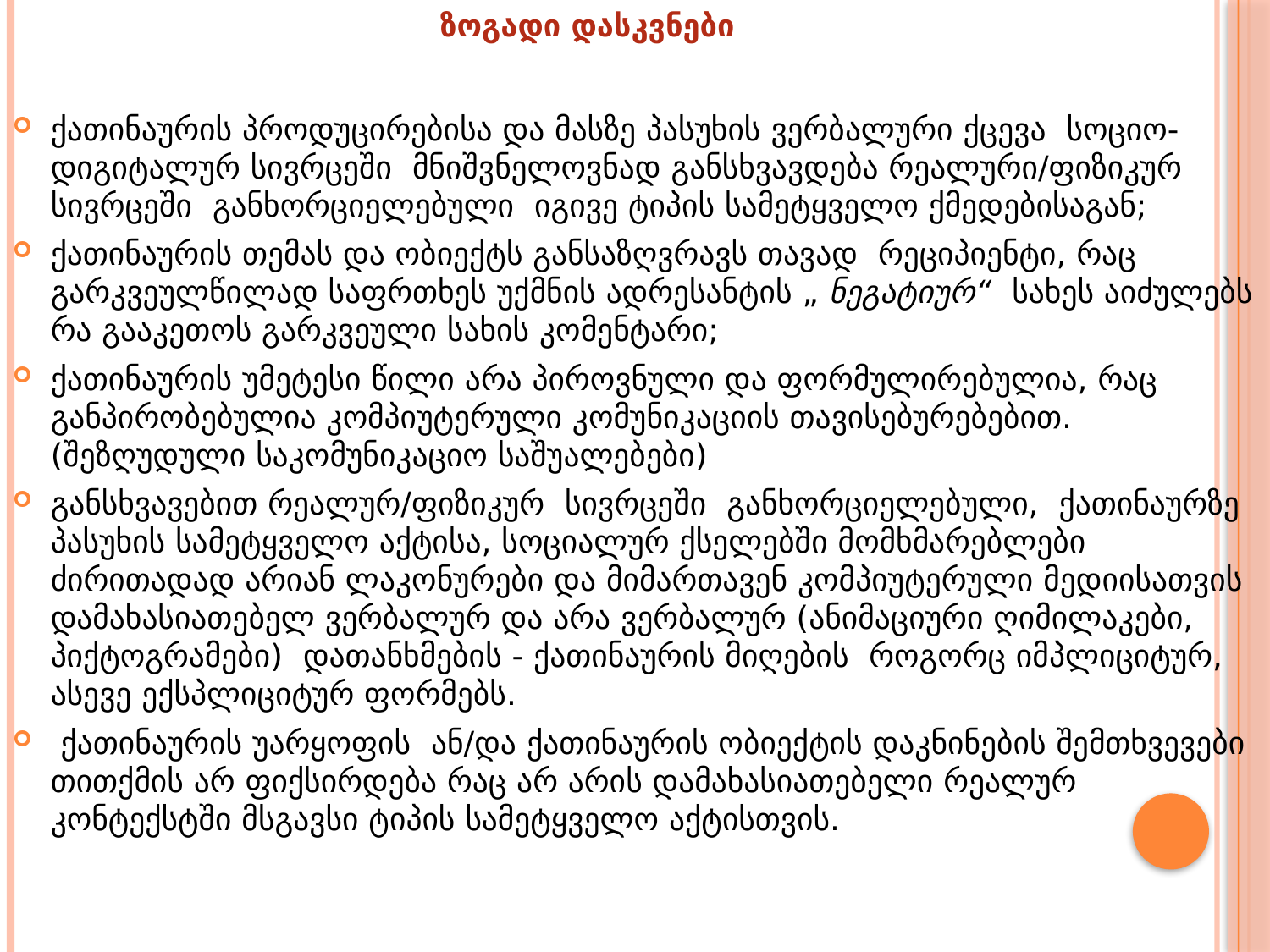

# ზოგადი დასკვნები

ქათინაურის პროდუცირებისა და მასზე პასუხის ვერბალური ქცევა  სოციო-დიგიტალურ სივრცეში  მნიშვნელოვნად განსხვავდება რეალური/ფიზიკურ  სივრცეში  განხორციელებული  იგივე ტიპის სამეტყველო ქმედებისაგან;
ქათინაურის თემას და ობიექტს განსაზღვრავს თავად  რეციპიენტი, რაც გარკვეულწილად საფრთხეს უქმნის ადრესანტის „ ნეგატიურ“  სახეს აიძულებს რა გააკეთოს გარკვეული სახის კომენტარი;
ქათინაურის უმეტესი წილი არა პიროვნული და ფორმულირებულია, რაც განპირობებულია კომპიუტერული კომუნიკაციის თავისებურებებით. (შეზღუდული საკომუნიკაციო საშუალებები)
განსხვავებით რეალურ/ფიზიკურ  სივრცეში  განხორციელებული,  ქათინაურზე პასუხის სამეტყველო აქტისა, სოციალურ ქსელებში მომხმარებლები ძირითადად არიან ლაკონურები და მიმართავენ კომპიუტერული მედიისათვის დამახასიათებელ ვერბალურ და არა ვერბალურ (ანიმაციური ღიმილაკები,  პიქტოგრამები)  დათანხმების - ქათინაურის მიღების  როგორც იმპლიციტურ, ასევე ექსპლიციტურ ფორმებს.
 ქათინაურის უარყოფის  ან/და ქათინაურის ობიექტის დაკნინების შემთხვევები თითქმის არ ფიქსირდება რაც არ არის დამახასიათებელი რეალურ კონტექსტში მსგავსი ტიპის სამეტყველო აქტისთვის.